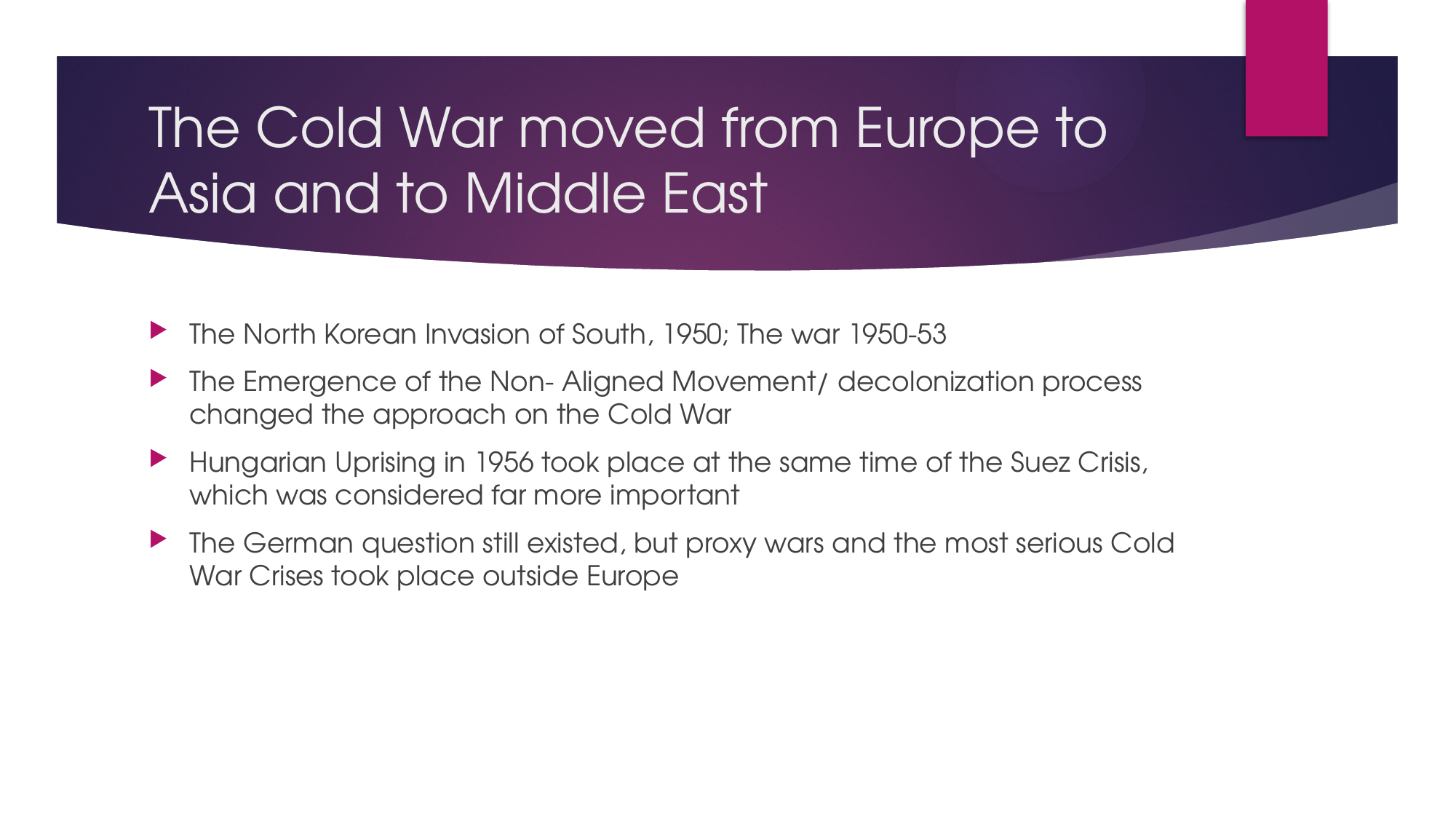

# The Cold War moved from Europe to Asia and to Middle East
The North Korean Invasion of South, 1950; The war 1950-53
The Emergence of the Non- Aligned Movement/ decolonization process changed the approach on the Cold War
Hungarian Uprising in 1956 took place at the same time of the Suez Crisis, which was considered far more important
The German question still existed, but proxy wars and the most serious Cold War Crises took place outside Europe